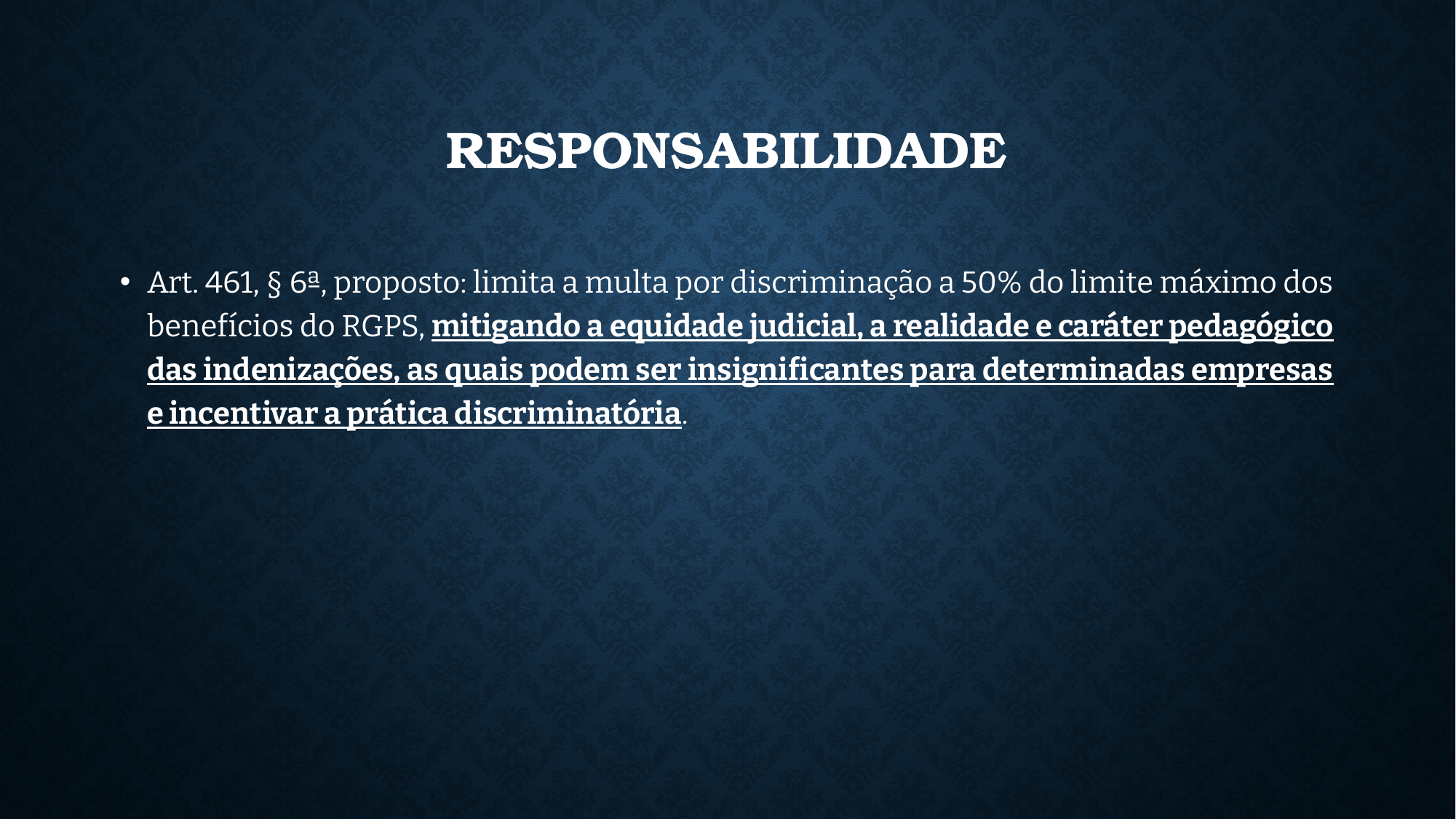

# REsponsabilidade
Art. 461, § 6ª, proposto: limita a multa por discriminação a 50% do limite máximo dos benefícios do RGPS, mitigando a equidade judicial, a realidade e caráter pedagógico das indenizações, as quais podem ser insignificantes para determinadas empresas e incentivar a prática discriminatória.